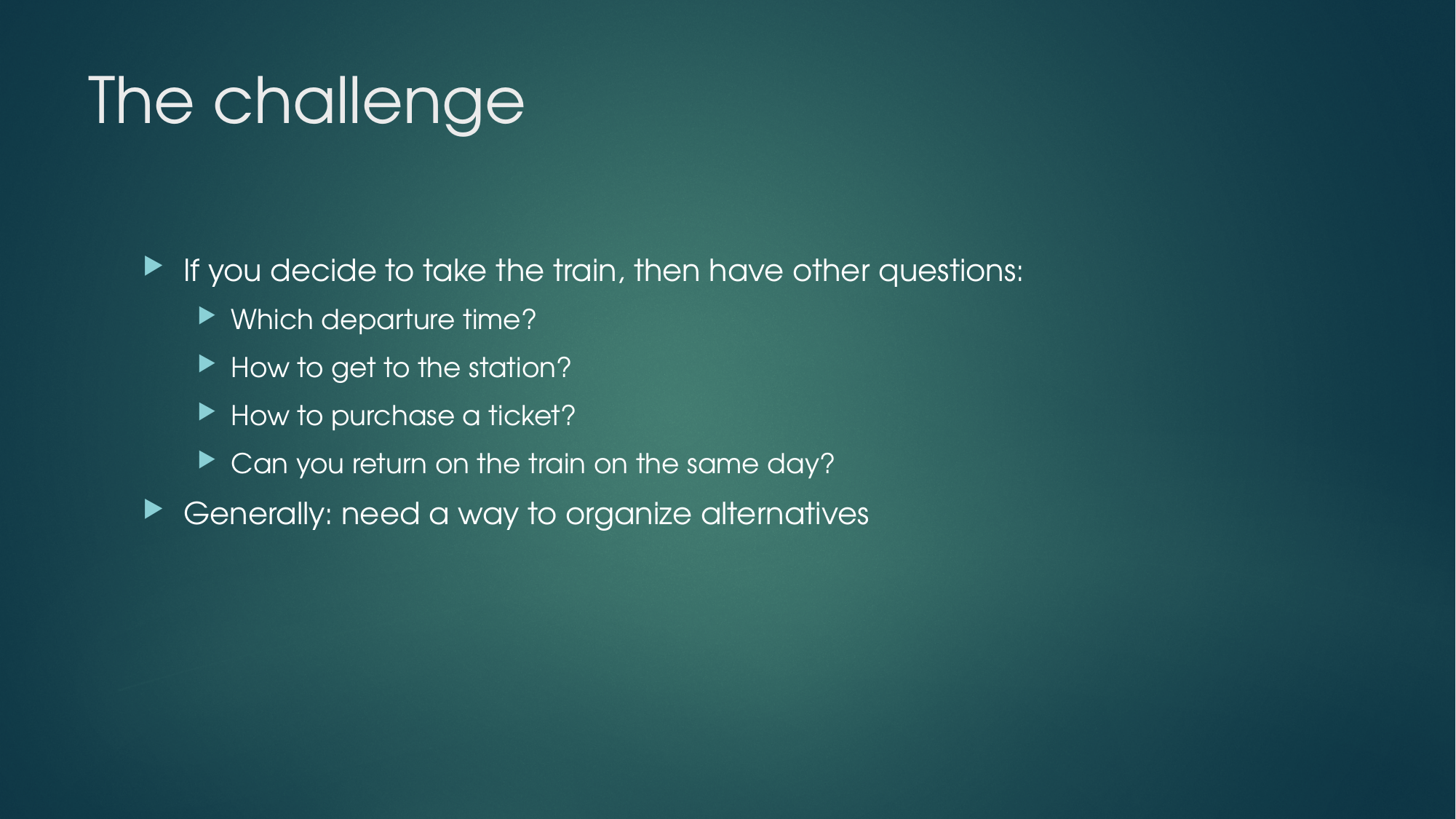

# The challenge
If you decide to take the train, then have other questions:
Which departure time?
How to get to the station?
How to purchase a ticket?
Can you return on the train on the same day?
Generally: need a way to organize alternatives